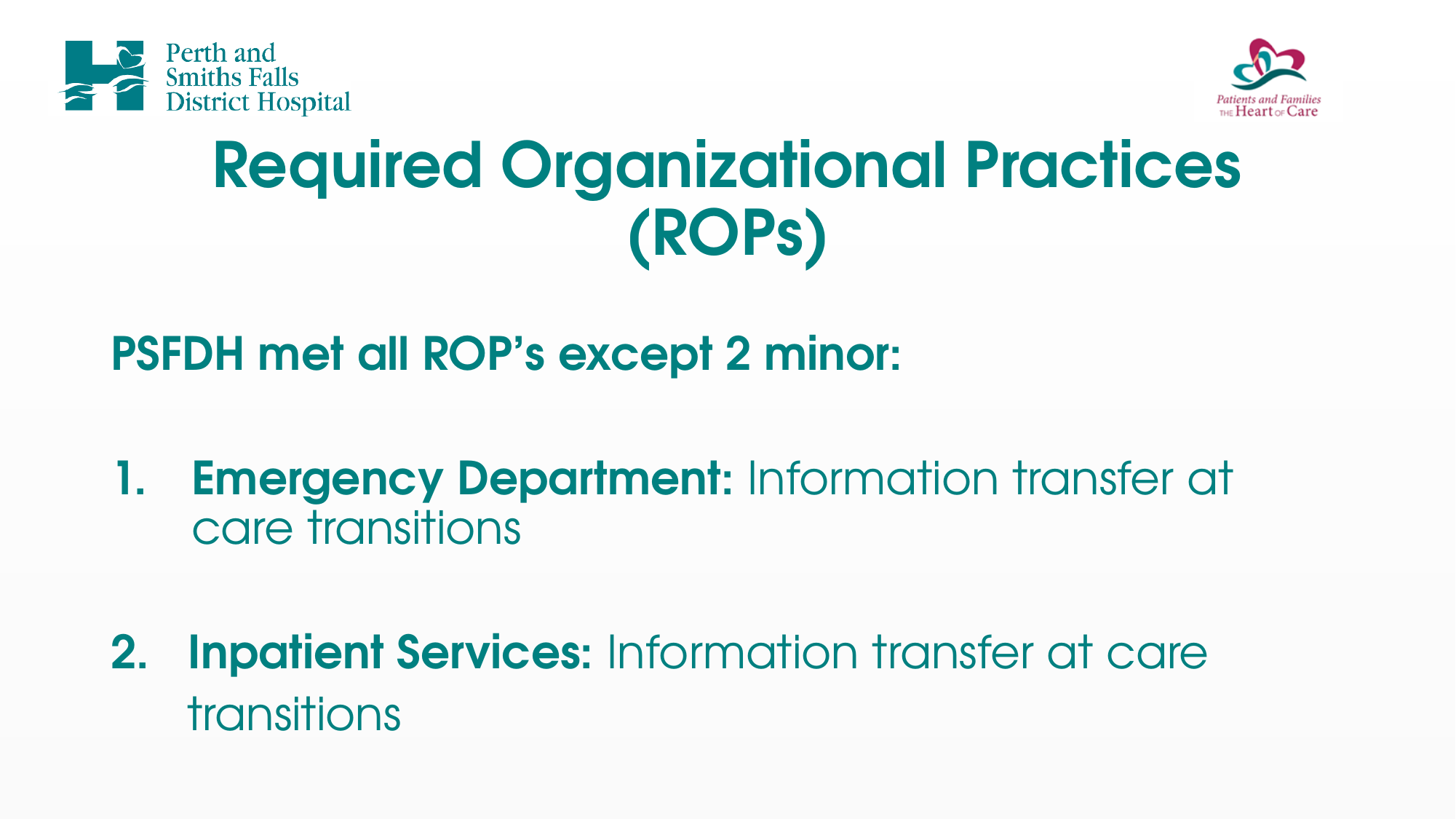

# Required Organizational Practices (ROPs)
PSFDH met all ROP’s except 2 minor:

Emergency Department: Information transfer at care transitions

2.   Inpatient Services: Information transfer at care
      transitions